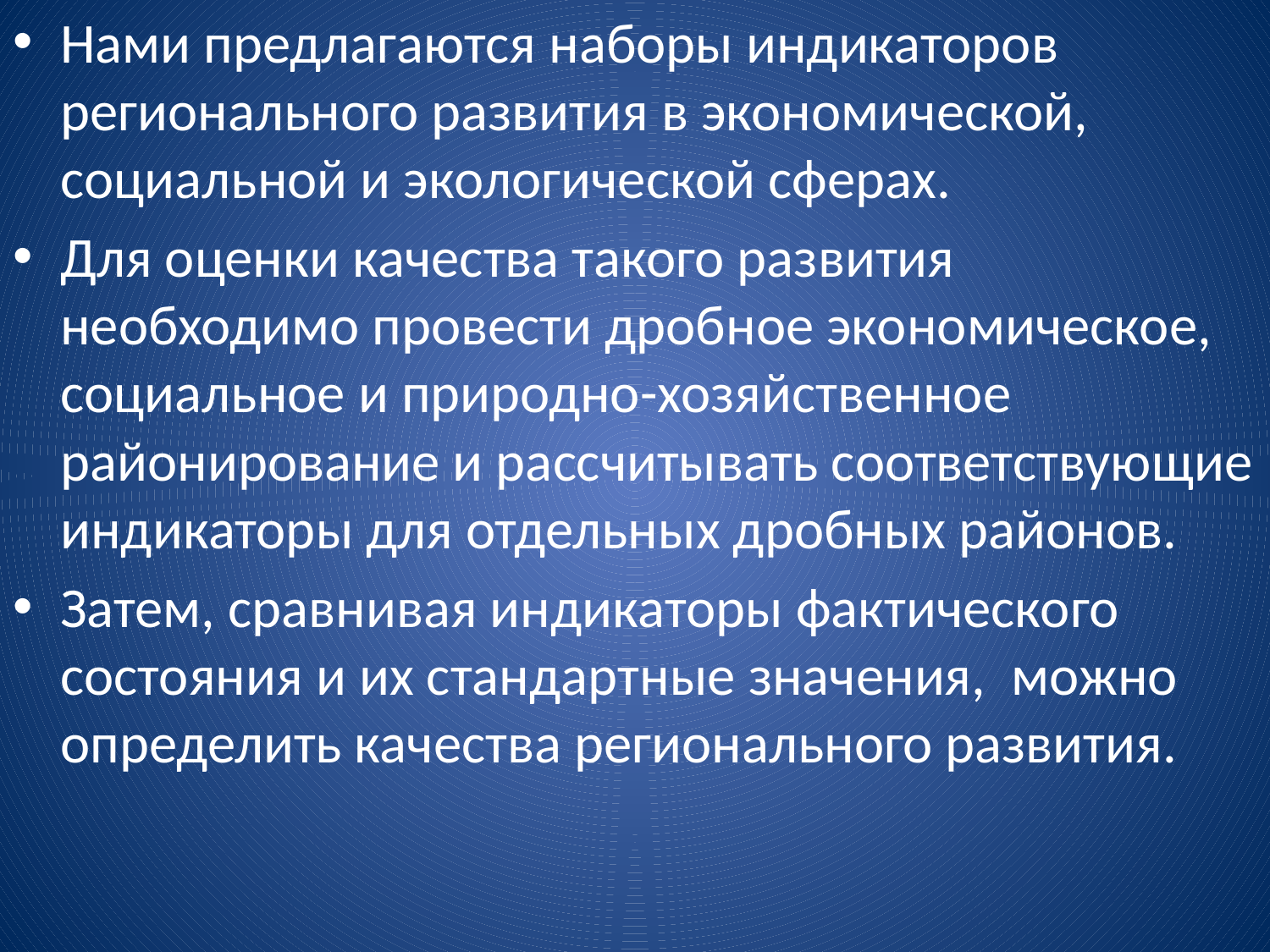

# Нами предлагаются наборы индикаторов регионального развития в экономической, социальной и экологической сферах.
Для оценки качества такого развития необходимо провести дробное экономическое, социальное и природно-хозяйственное районирование и рассчитывать соответствующие индикаторы для отдельных дробных районов.
Затем, сравнивая индикаторы фактического состояния и их стандартные значения,  можно определить качества регионального развития.